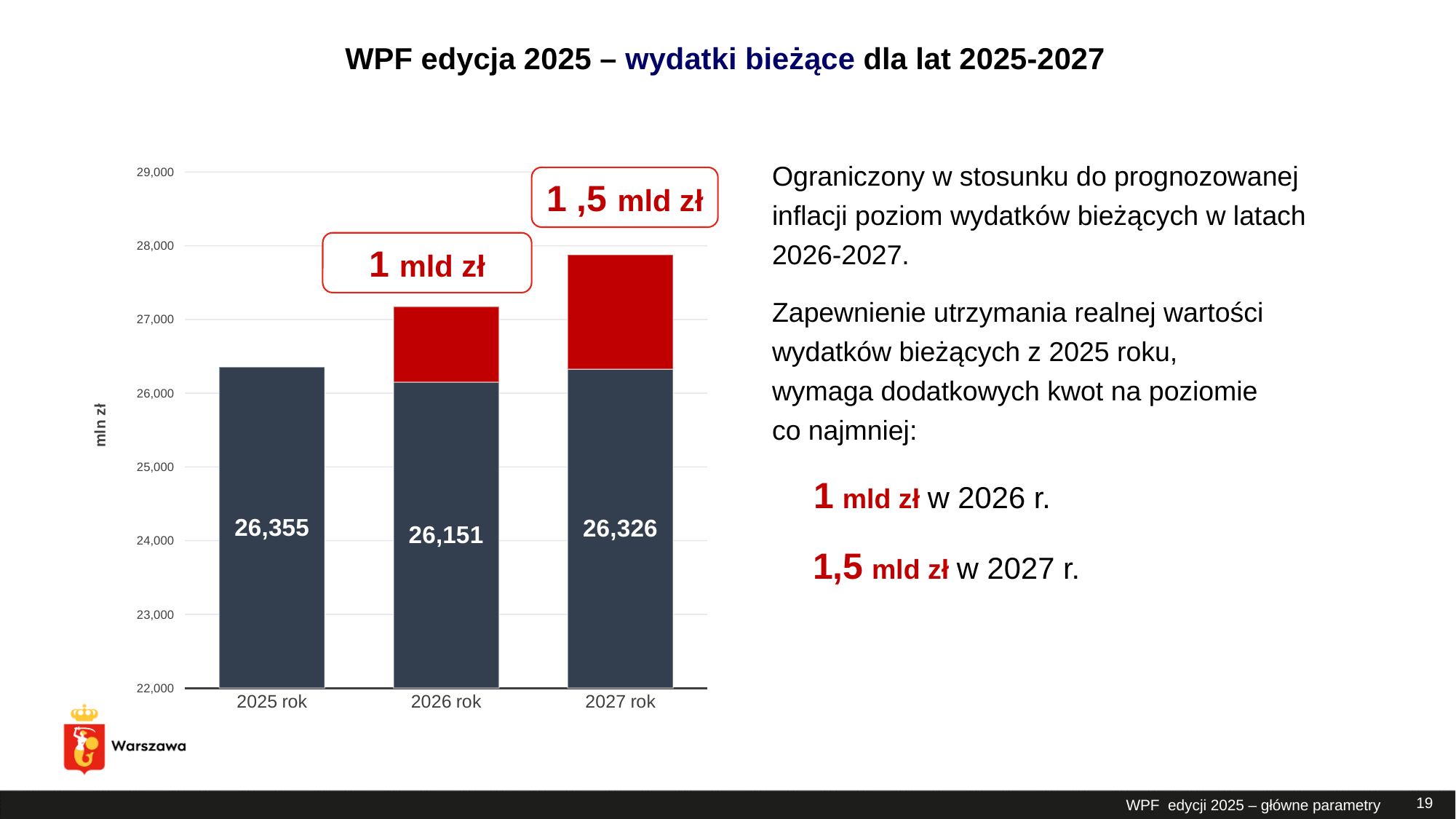

WPF edycja 2025 – wydatki bieżące dla lat 2025-2027

Ograniczony w stosunku do prognozowanej inflacji poziom wydatków bieżących w latach 2026-2027.
Zapewnienie utrzymania realnej wartości wydatków bieżących z 2025 roku,
wymaga dodatkowych kwot na poziomie
co najmniej:
     1 mld zł w 2026 r.
    1,5 mld zł w 2027 r.

### Chart

| Category | Seria 1 | Kolumna1 |
|---|---|---|
| 2025 rok | 26355.0 | None |
| 2026 rok | 26151.0 | 1021.0049999999974 |
| 2027 rok | 26326.0 | 1552.4771299999993 |
1 ,5 mld zł
1 mld zł
WPF  edycji 2025 – główne parametry
19